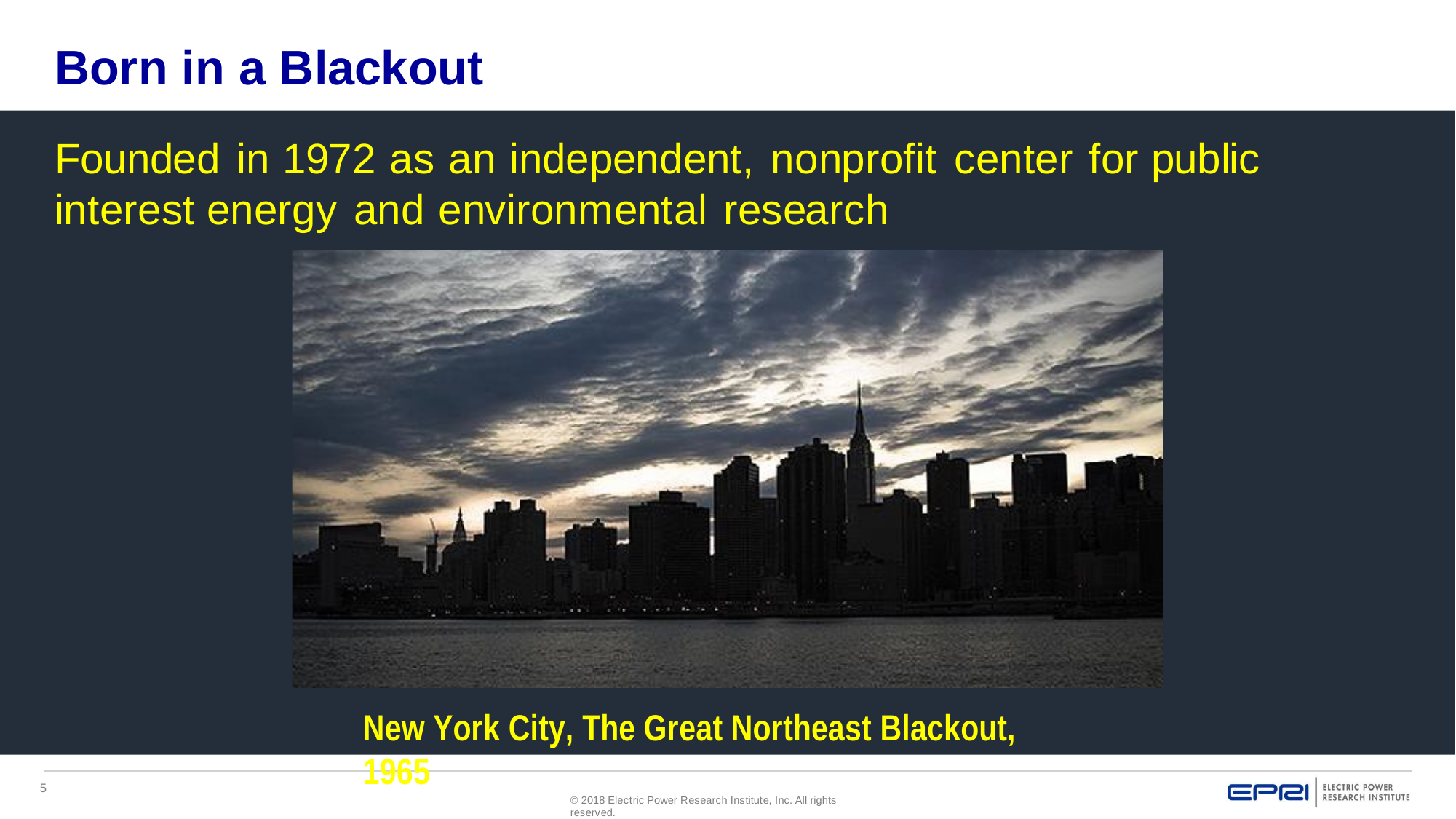

# Born in a Blackout

Founded in 1972 as an independent, nonprofit center for public interest energy and environmental research

New York City, The Great Northeast Blackout, 1965
5
© 2018 Electric Power Research Institute, Inc. All rights reserved.